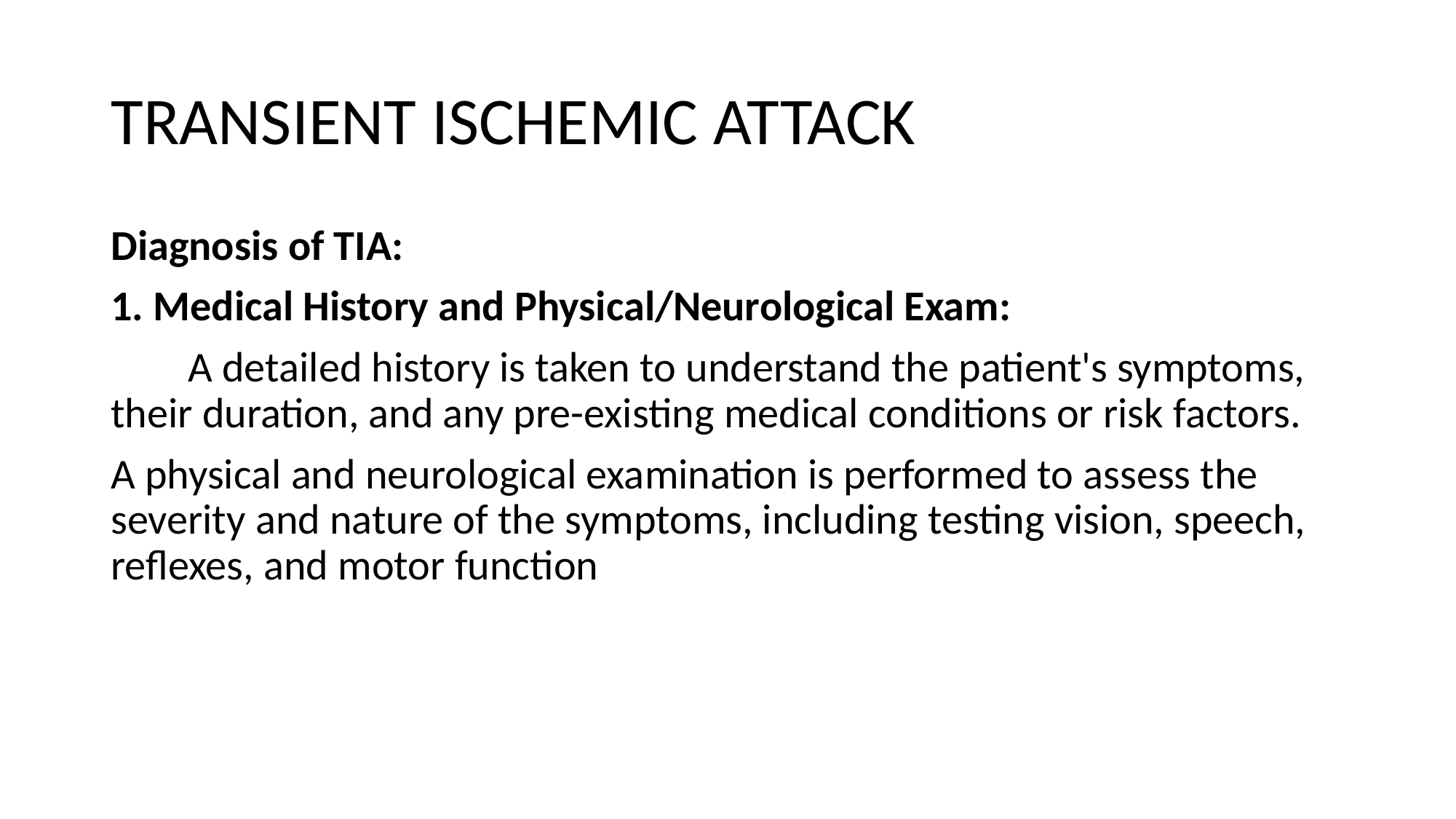

# TRANSIENT ISCHEMIC ATTACK
Diagnosis of TIA:
1. Medical History and Physical/Neurological Exam:
        A detailed history is taken to understand the patient's symptoms, their duration, and any pre-existing medical conditions or risk factors.
A physical and neurological examination is performed to assess the severity and nature of the symptoms, including testing vision, speech, reflexes, and motor function